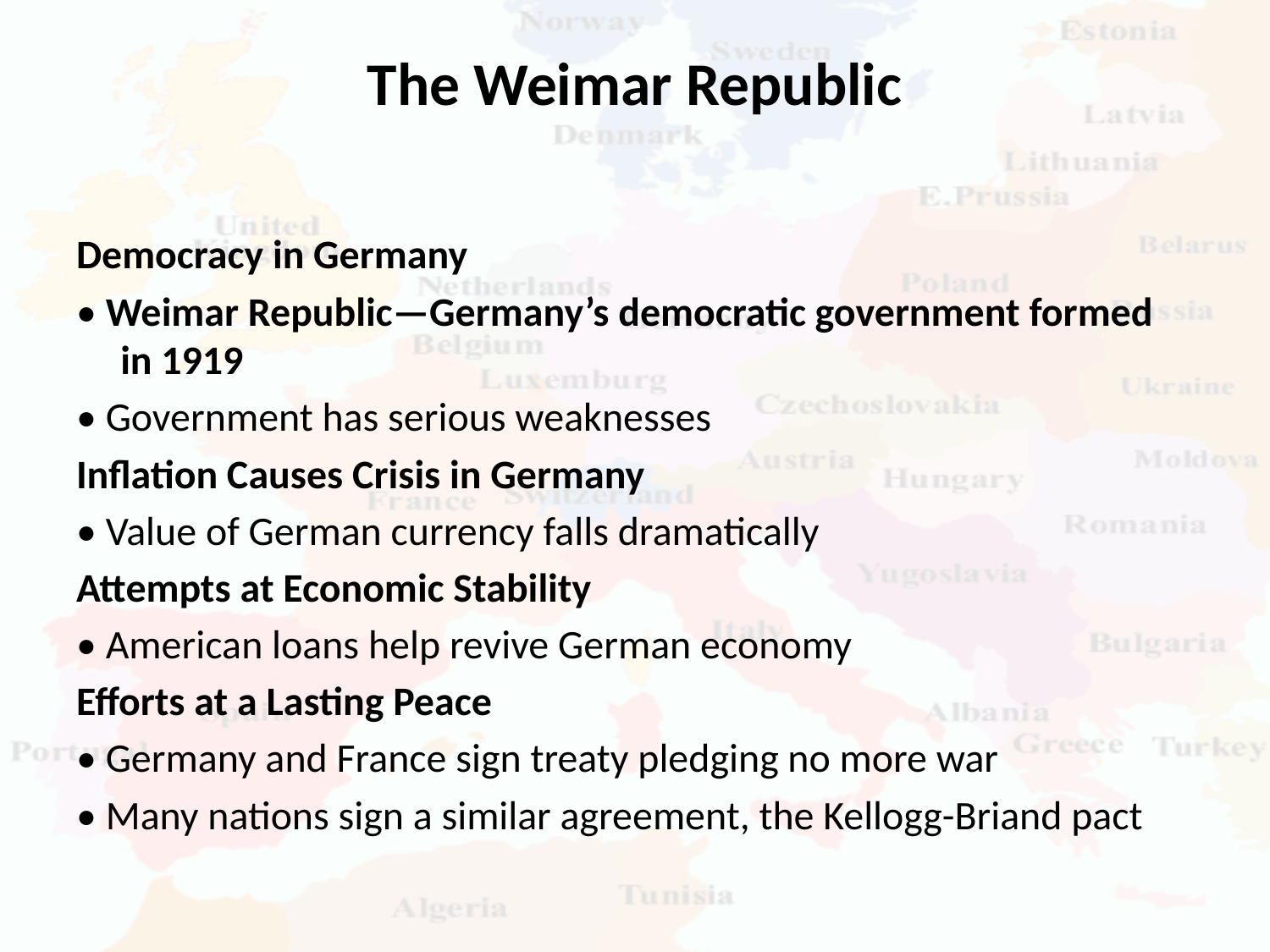

# The Weimar Republic
Democracy in Germany
• Weimar Republic—Germany’s democratic government formed in 1919
• Government has serious weaknesses
Inflation Causes Crisis in Germany
• Value of German currency falls dramatically
Attempts at Economic Stability
• American loans help revive German economy
Efforts at a Lasting Peace
• Germany and France sign treaty pledging no more war
• Many nations sign a similar agreement, the Kellogg-Briand pact